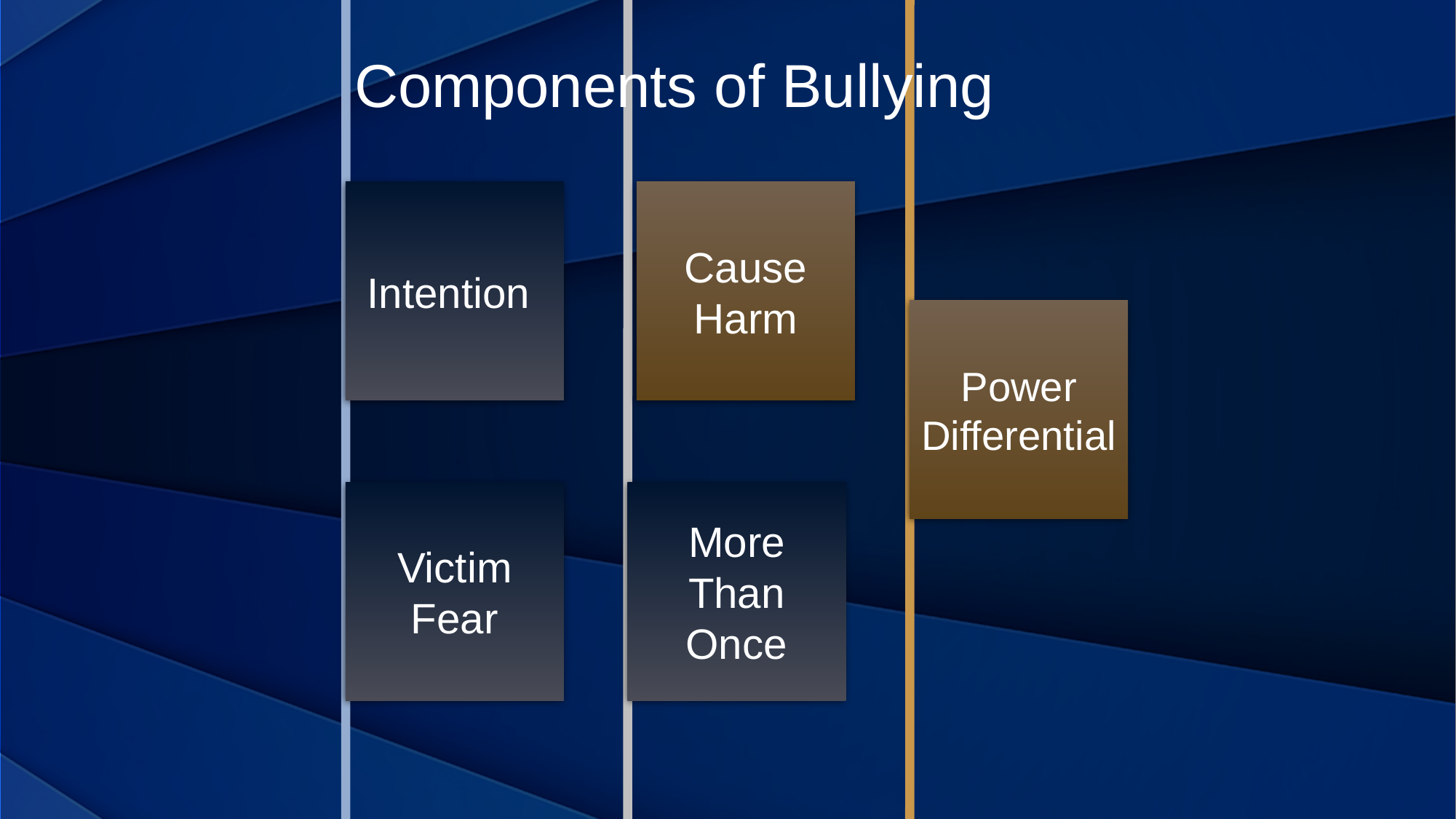

Components of Bullying
Intention
Cause
Harm
Power
Differential
Victim
Fear
More
Than
Once